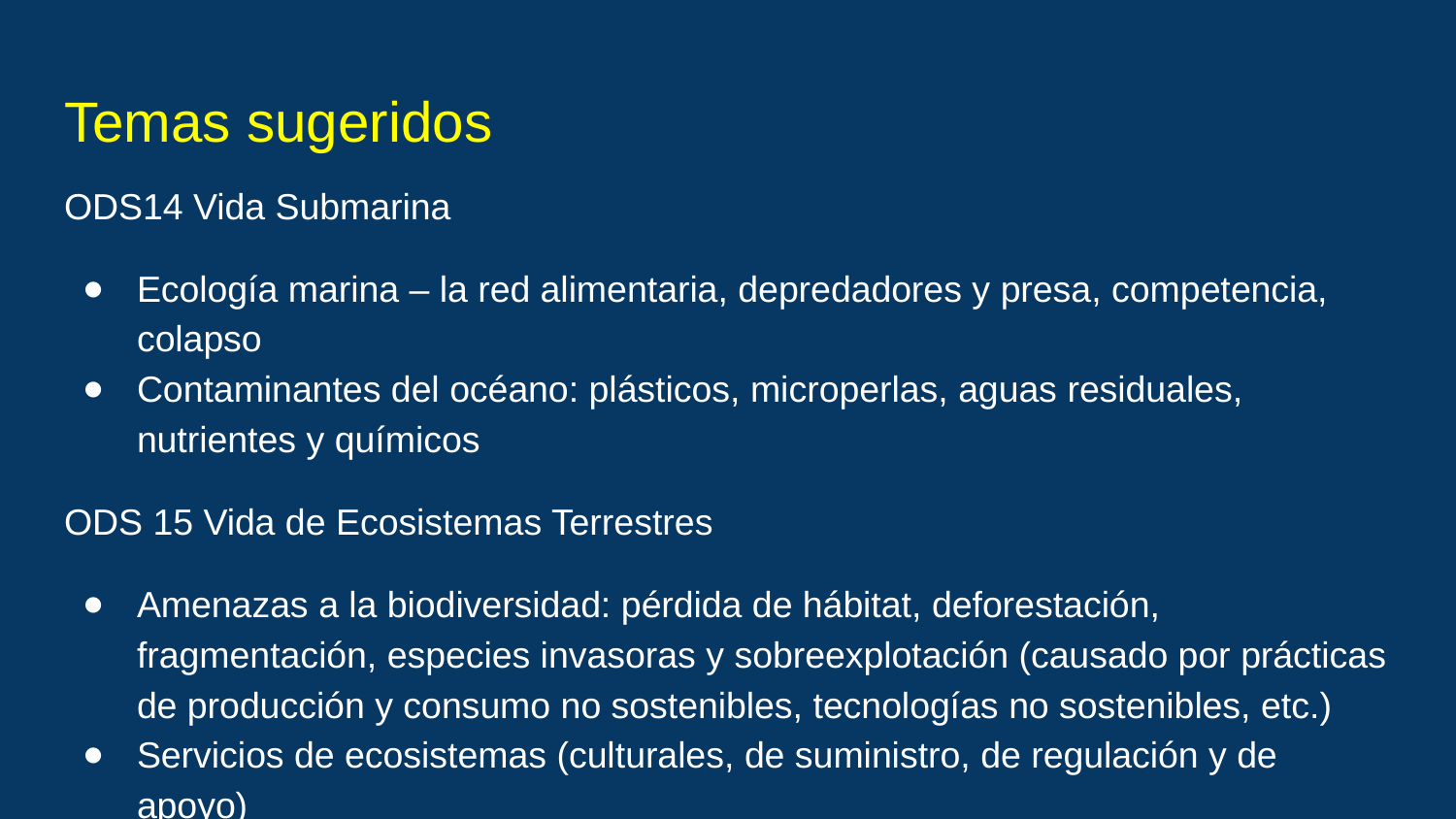

# Temas sugeridos
ODS14 Vida Submarina
Ecología marina – la red alimentaria, depredadores y presa, competencia, colapso
Contaminantes del océano: plásticos, microperlas, aguas residuales, nutrientes y químicos
ODS 15 Vida de Ecosistemas Terrestres
Amenazas a la biodiversidad: pérdida de hábitat, deforestación, fragmentación, especies invasoras y sobreexplotación (causado por prácticas de producción y consumo no sostenibles, tecnologías no sostenibles, etc.)
Servicios de ecosistemas (culturales, de suministro, de regulación y de apoyo)